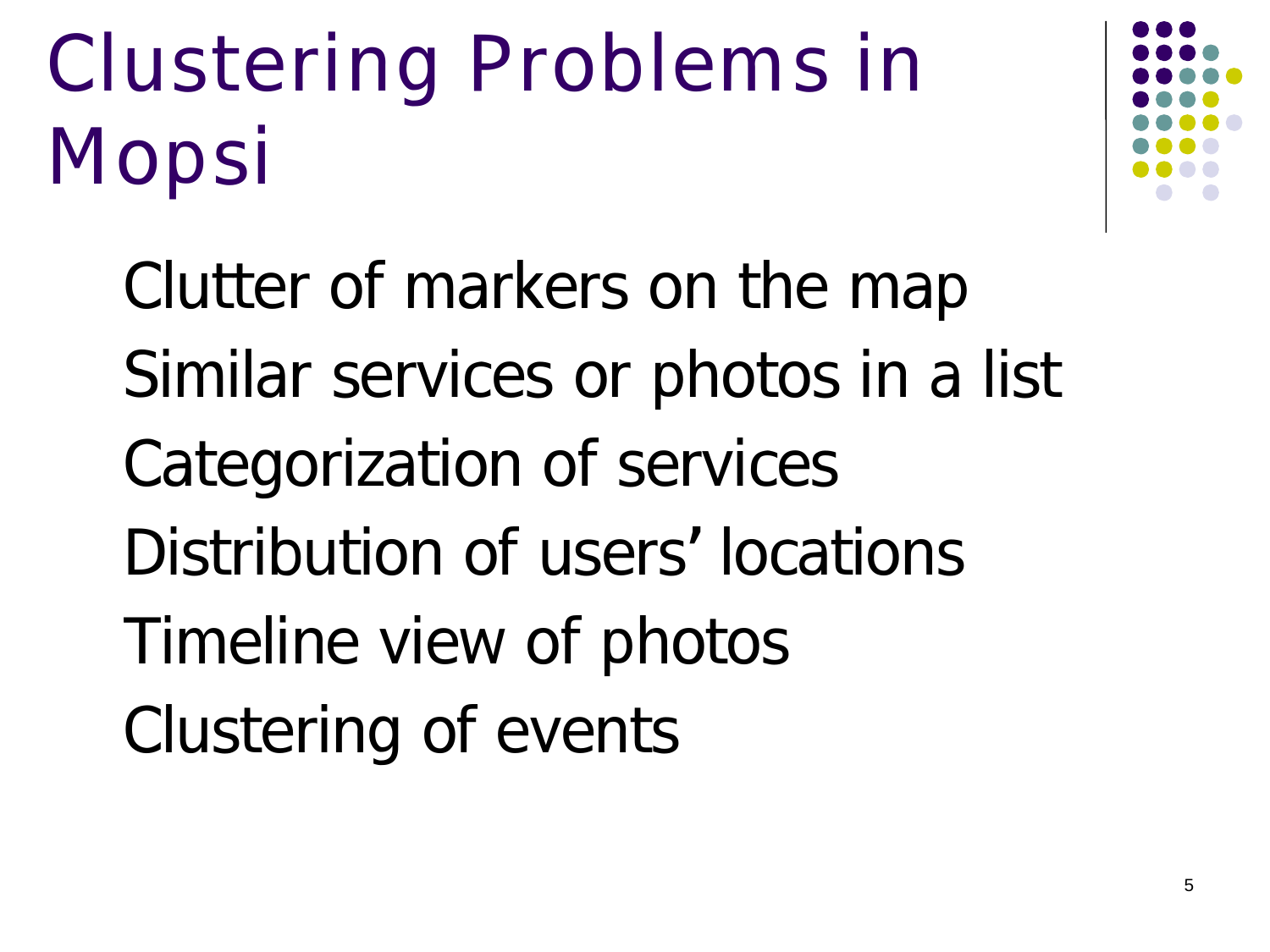

# Clustering Problems in Mopsi
Clutter of markers on the map
Similar services or photos in a list
Categorization of services
Distribution of users’ locations
Timeline view of photos
Clustering of events

5